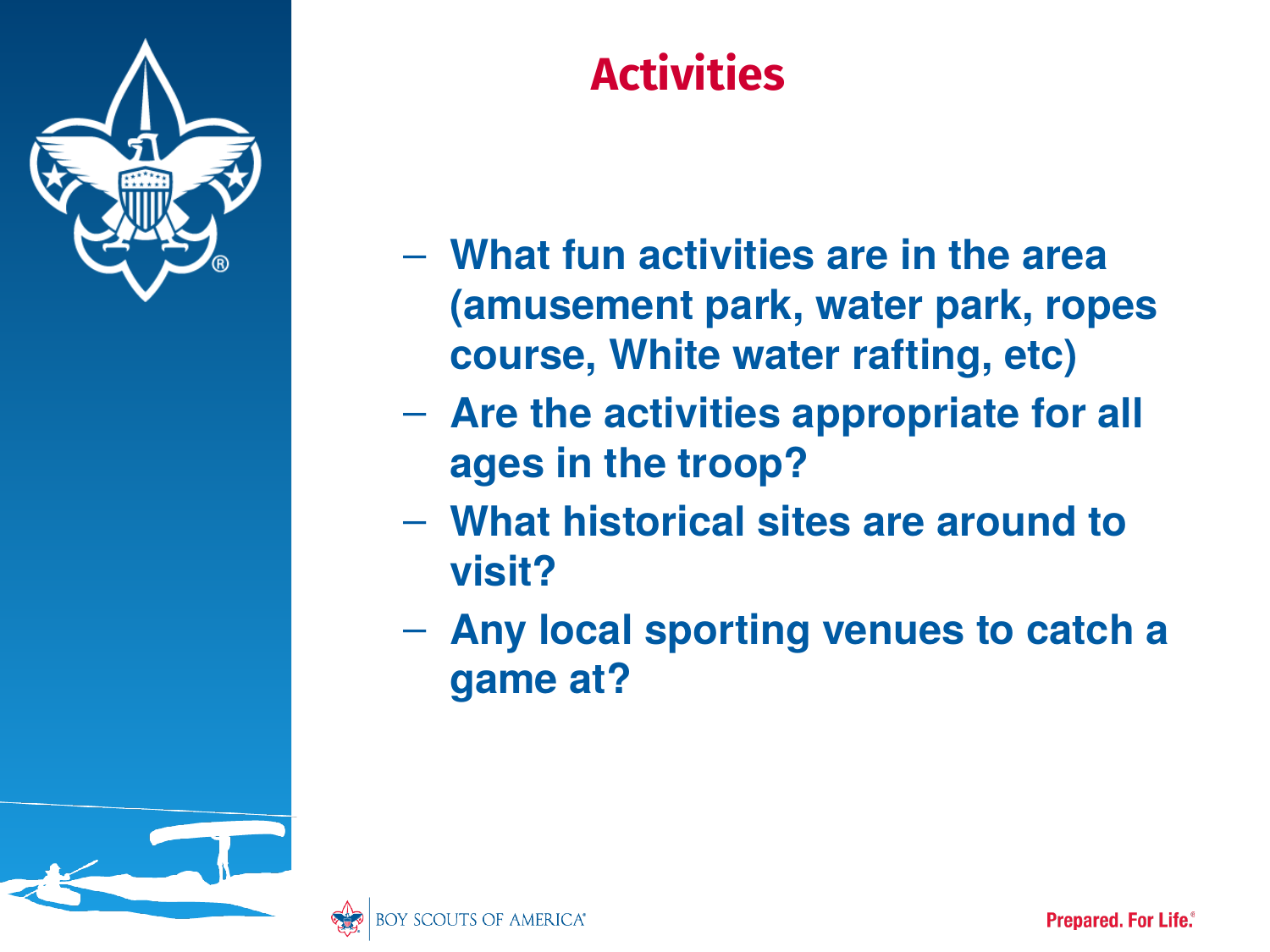

# Activities
What fun activities are in the area (amusement park, water park, ropes course, White water rafting, etc)
Are the activities appropriate for all ages in the troop?
What historical sites are around to visit?
Any local sporting venues to catch a game at?